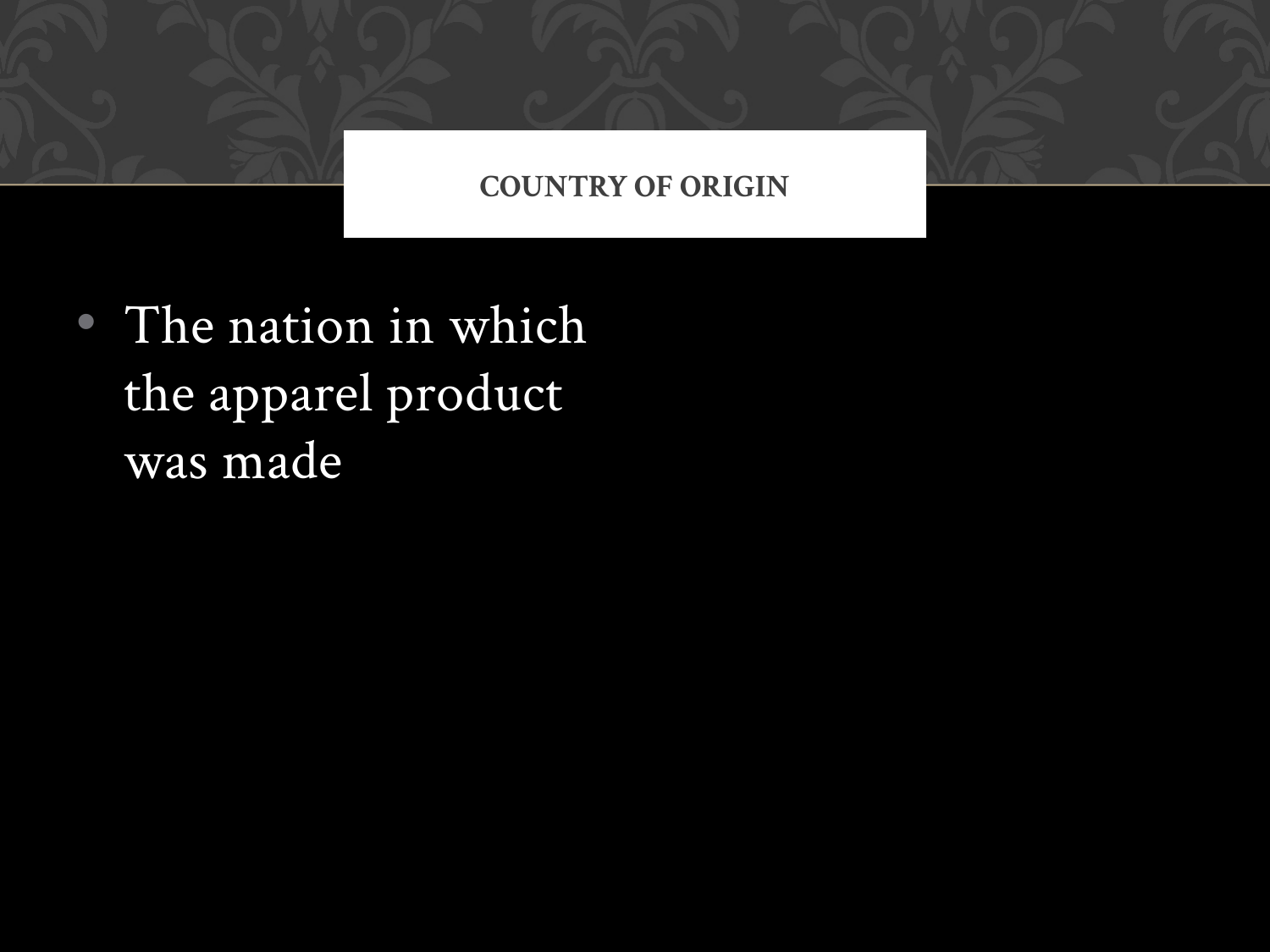

# country of origin
The nation in which the apparel product was made